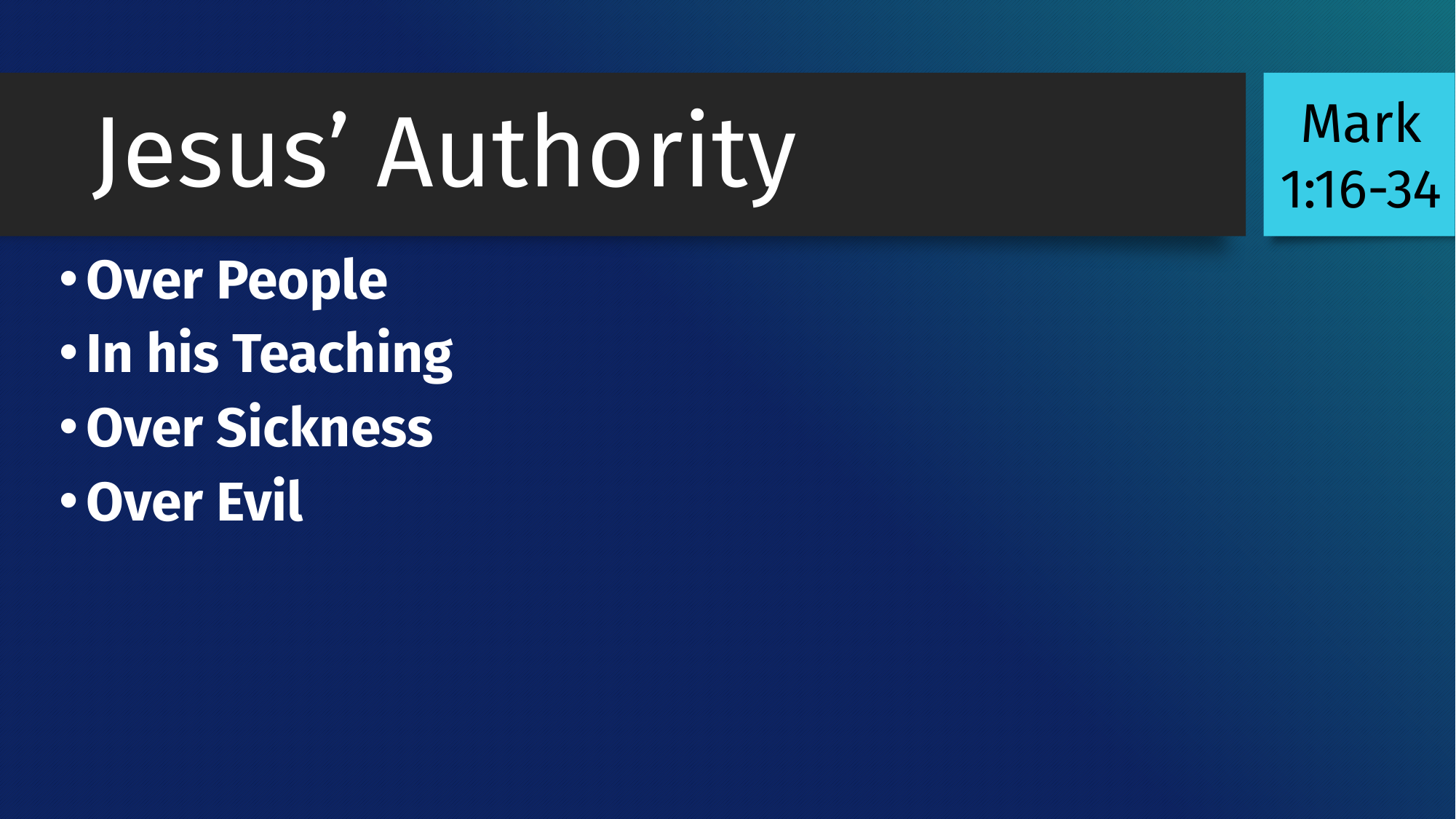

Mark
1:16-34
# Jesus’ Authority
Over People
In his Teaching
Over Sickness
Over Evil